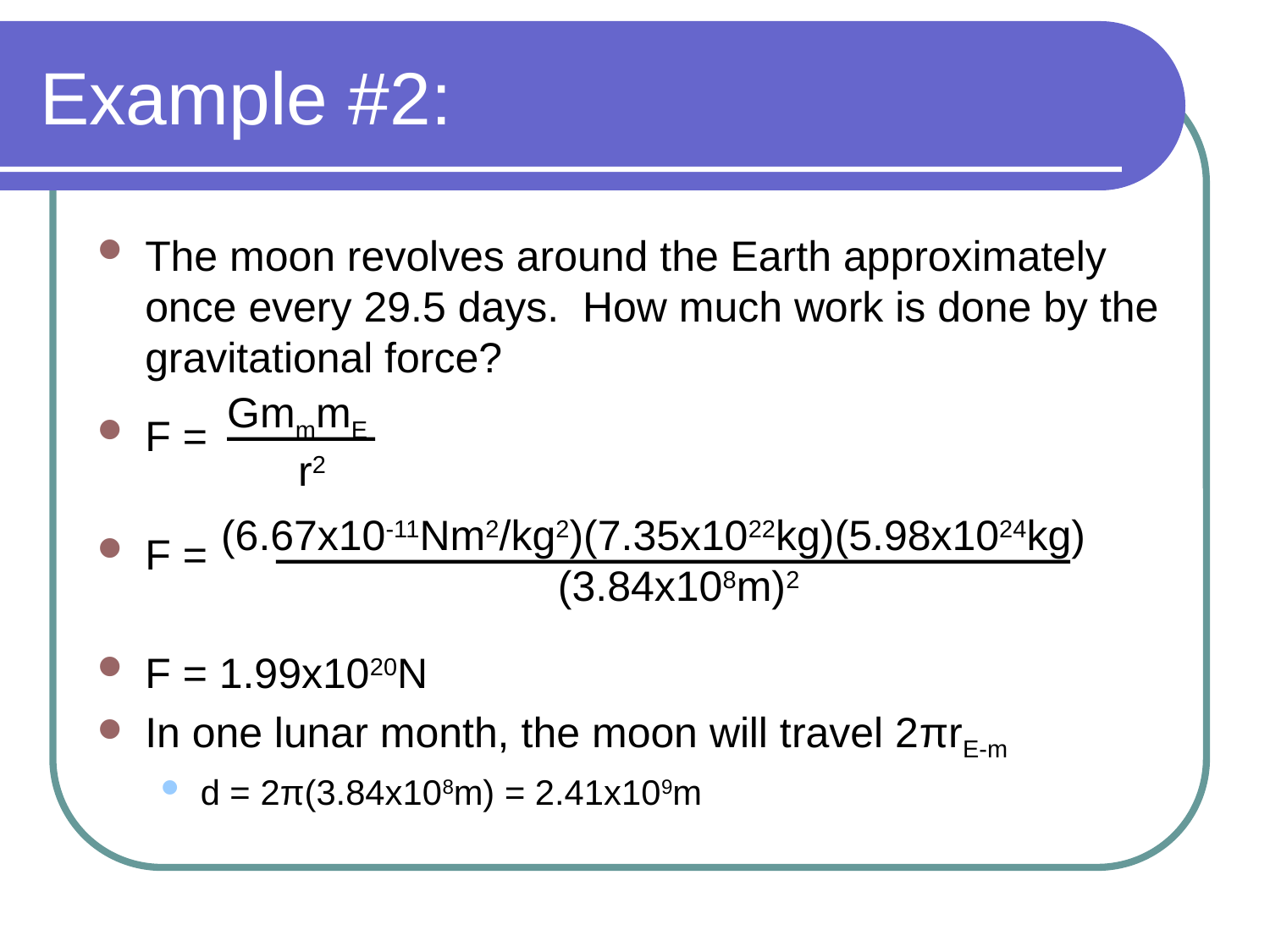

# Example #2:
The moon revolves around the Earth approximately once every 29.5 days.  How much work is done by the gravitational force?

F =

F =

F = 1.99x1020N
In one lunar month, the moon will travel 2πrE-m
d = 2π(3.84x108m) = 2.41x109m
GmmmE
      r2

(6.67x10-11Nm2/kg2)(7.35x1022kg)(5.98x1024kg)
		       (3.84x108m)2